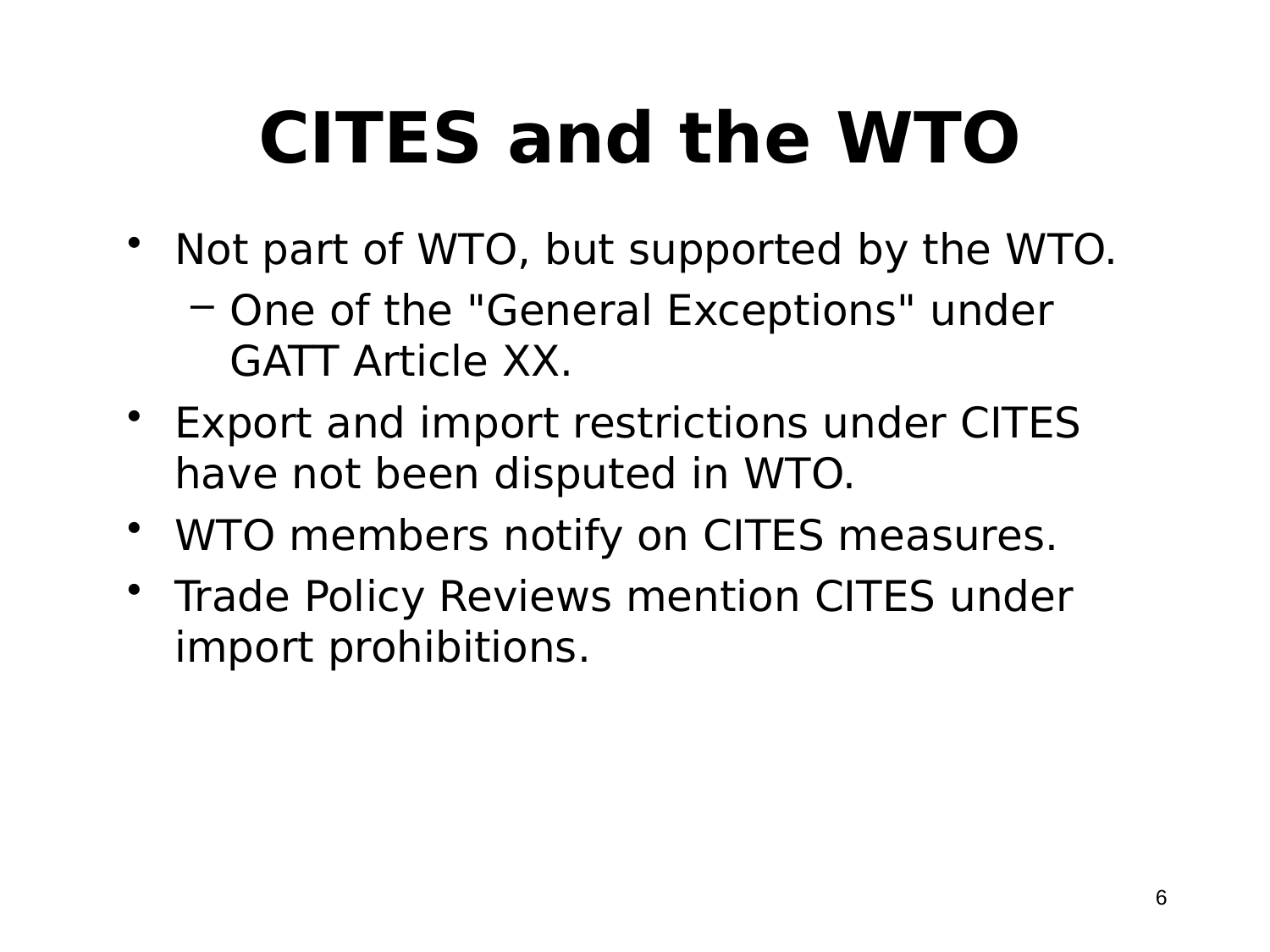

# CITES and the WTO
Not part of WTO, but supported by the WTO.
One of the "General Exceptions" under GATT Article XX.
Export and import restrictions under CITES have not been disputed in WTO.
WTO members notify on CITES measures.
Trade Policy Reviews mention CITES under import prohibitions.